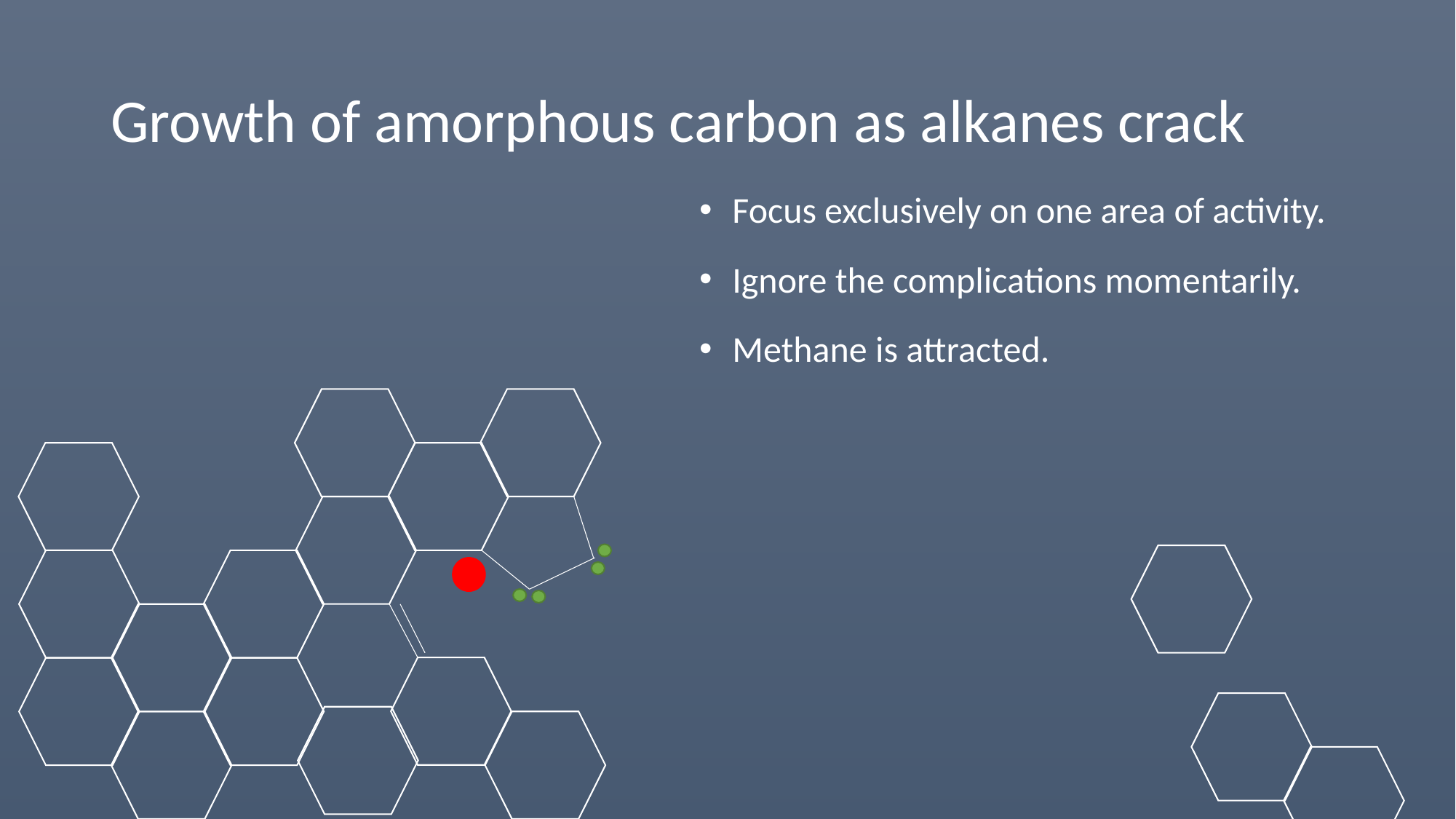

# Growth of amorphous carbon as alkanes crack
Focus exclusively on one area of activity.
Ignore the complications momentarily.
Methane is attracted.